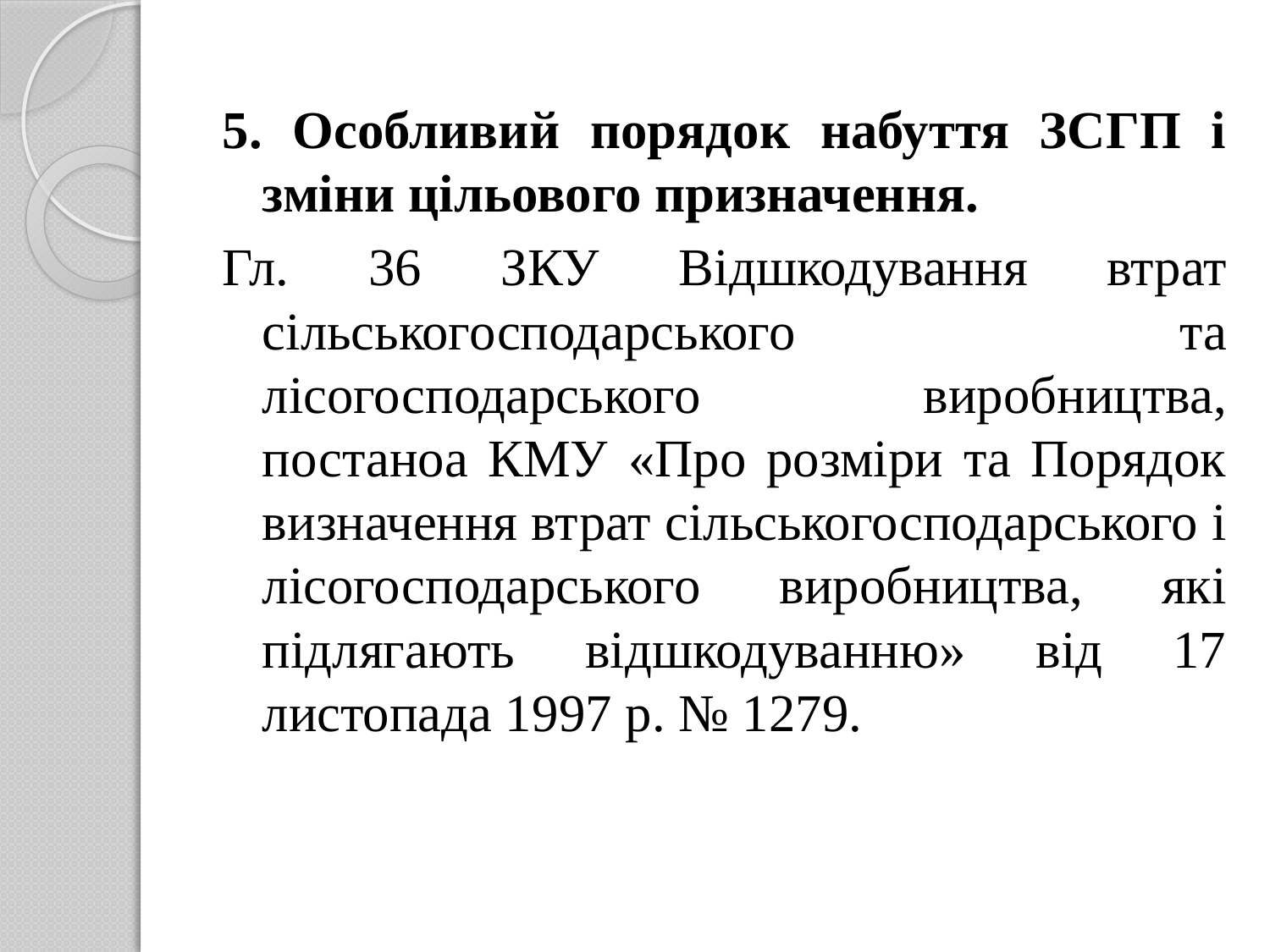

5. Особливий порядок набуття ЗСГП і зміни цільового призначення.
Гл. 36 ЗКУ Відшкодування втрат сільськогосподарського та лісогосподарського виробництва, постаноа КМУ «Про розміри та Порядок визначення втрат сільськогосподарського і лісогосподарського виробництва, які підлягають відшкодуванню» від 17 листопада 1997 р. № 1279.